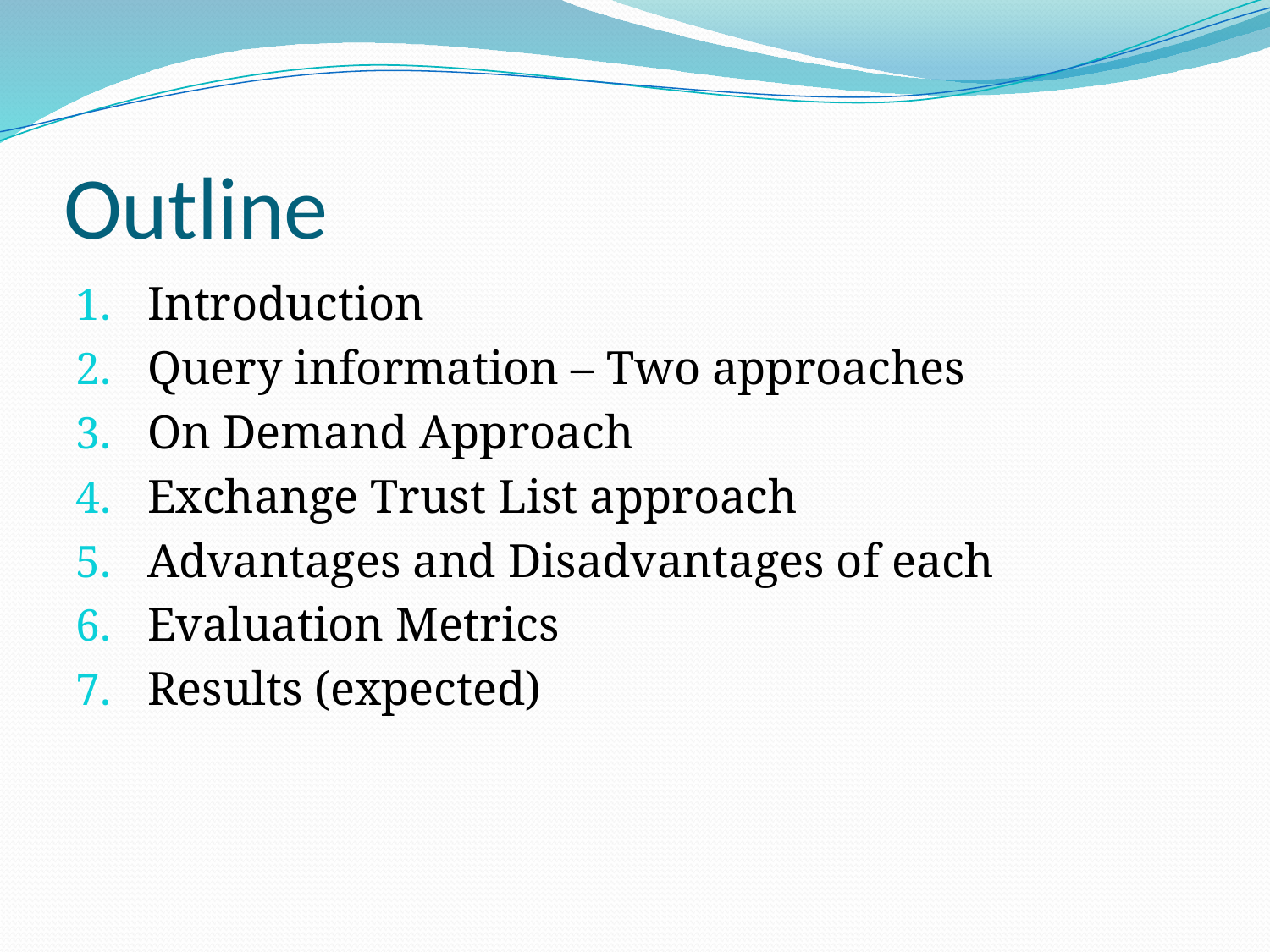

# Outline
Introduction
Query information – Two approaches
On Demand Approach
Exchange Trust List approach
Advantages and Disadvantages of each
Evaluation Metrics
Results (expected)